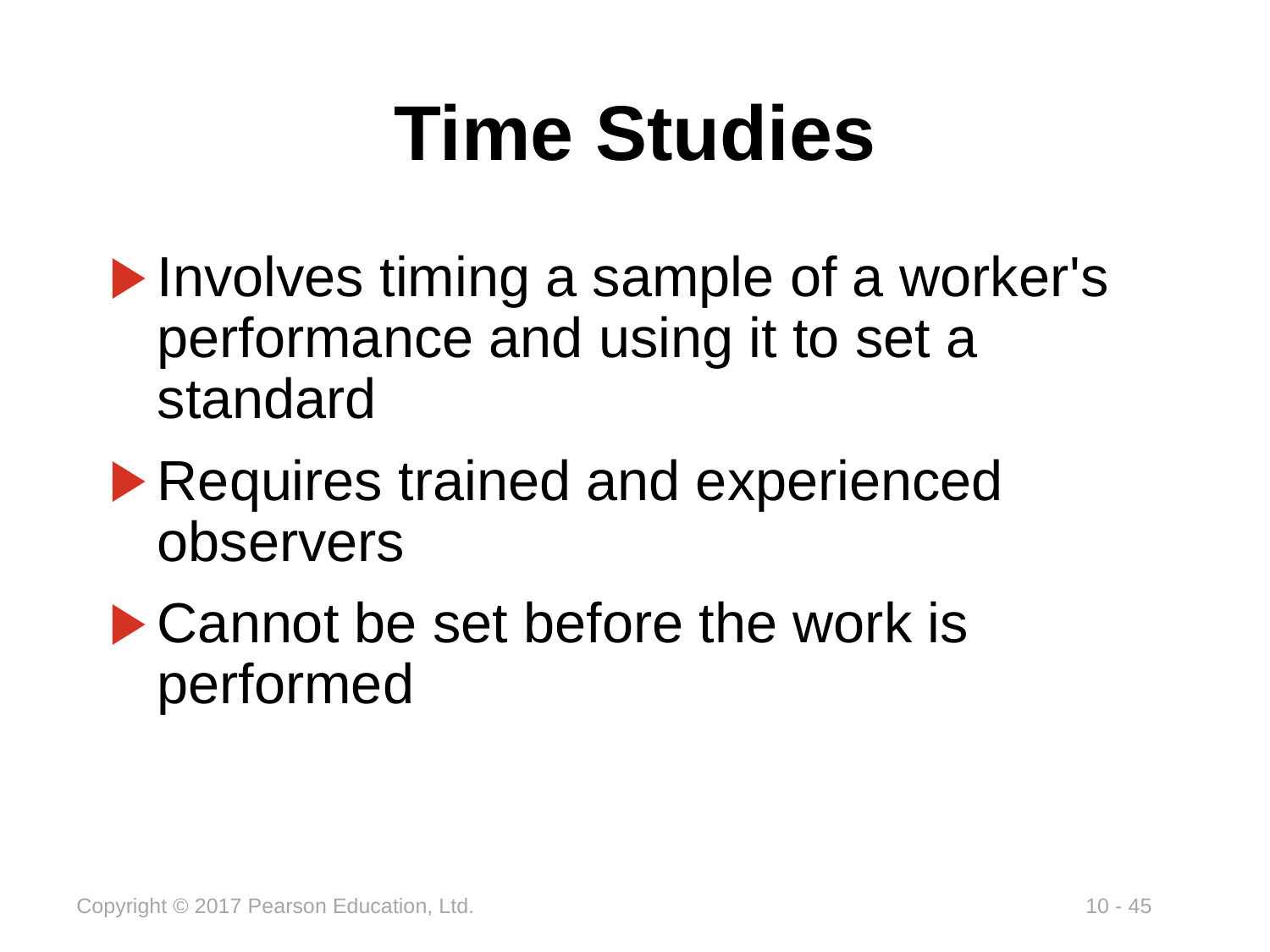

# Time Studies
Involves timing a sample of a worker's performance and using it to set a standard
Requires trained and experienced observers
Cannot be set before the work is performed